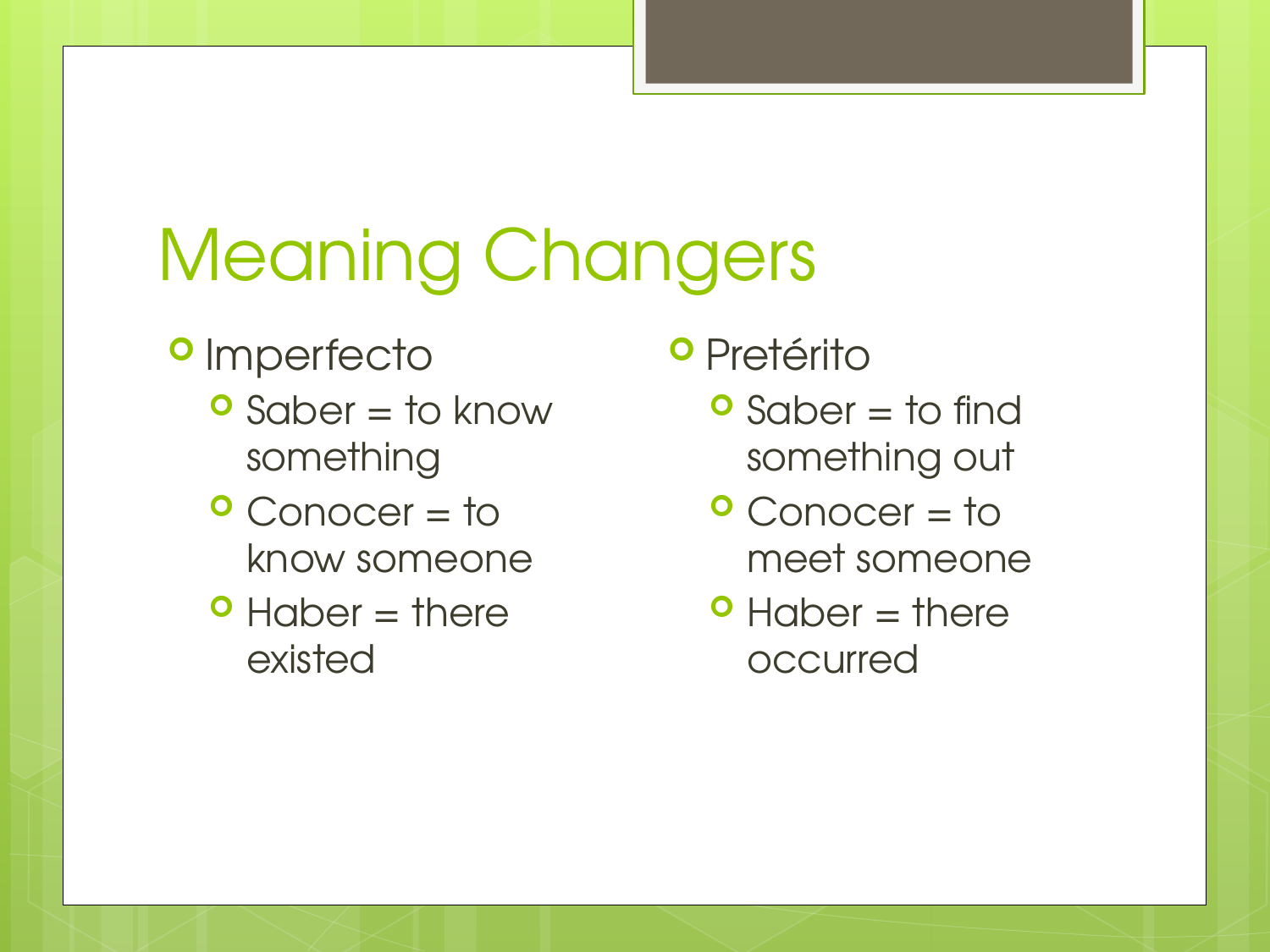

# Meaning Changers
Pretérito
Saber = to find something out
Conocer = to meet someone
Haber = there occurred
Imperfecto
Saber = to know something
Conocer = to know someone
Haber = there existed